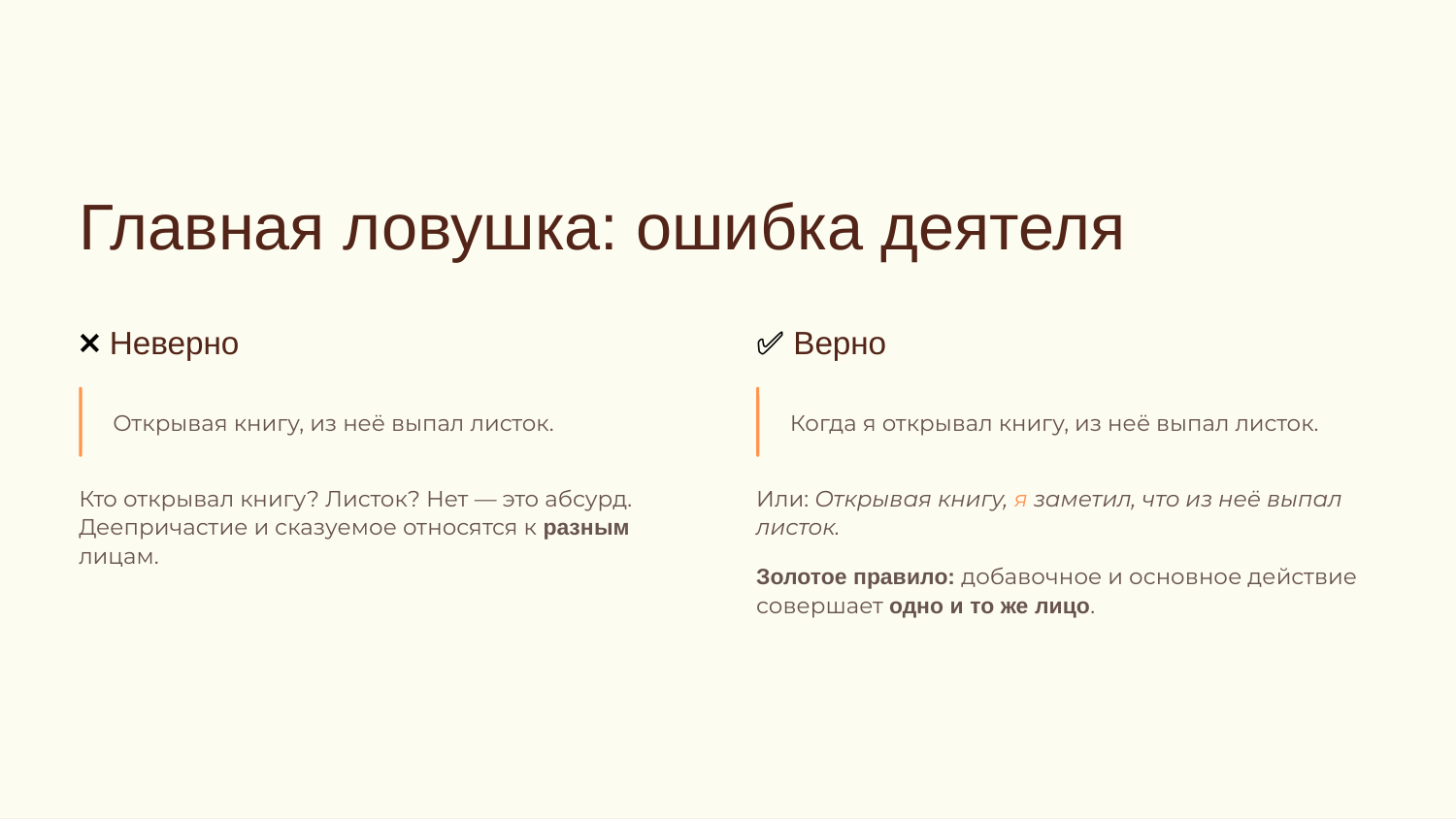

Главная ловушка: ошибка деятеля
❌ Неверно
✅ Верно

Открывая книгу, из неё выпал листок.
Когда я открывал книгу, из неё выпал листок.
Кто открывал книгу? Листок? Нет — это абсурд. Деепричастие и сказуемое относятся к разным лицам.
Или: Открывая книгу, я заметил, что из неё выпал листок.
Золотое правило: добавочное и основное действие совершает одно и то же лицо.